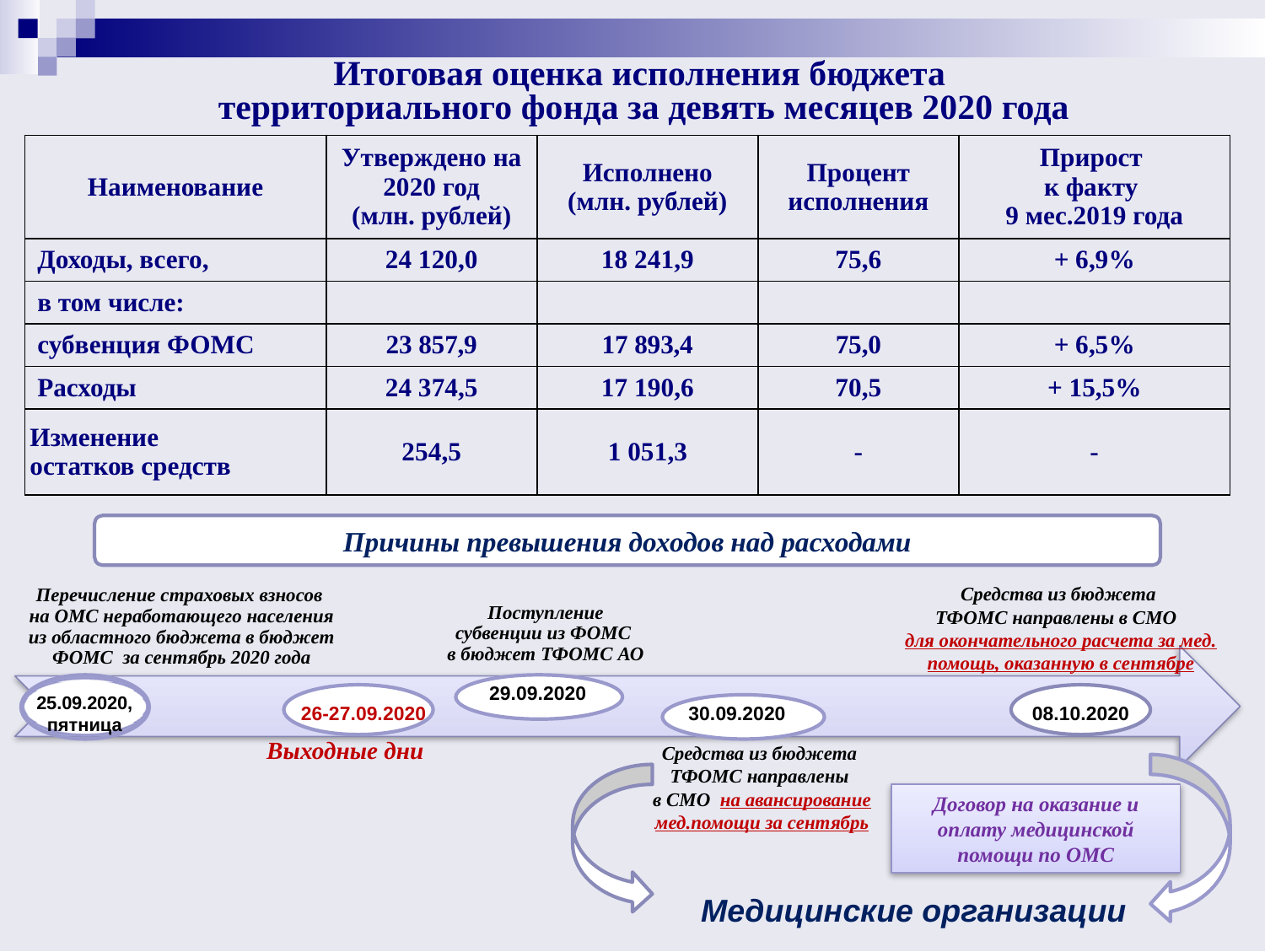

# Итоговая оценка исполнения бюджета территориального фонда за девять месяцев 2020 года
| Наименование | Утверждено на 2020 год (млн. рублей) | Исполнено (млн. рублей) | Процент исполнения | Прирост к факту 9 мес.2019 года |
| --- | --- | --- | --- | --- |
| Доходы, всего, | 24 120,0 | 18 241,9 | 75,6 | + 6,9% |
| в том числе: |  |  |  |  |
| субвенция ФОМС | 23 857,9 | 17 893,4 | 75,0 | + 6,5% |
| Расходы | 24 374,5 | 17 190,6 | 70,5 | + 15,5% |
| Изменение остатков средств | 254,5 | 1 051,3 | - | - |
Причины превышения доходов над расходами
Перечисление страховых взносов
на ОМС неработающего населения из областного бюджета в бюджет ФОМС  за сентябрь 2020 года
Выходные дни
Поступление субвенции из ФОМС
в бюджет ТФОМС АО
Средства из бюджета
ТФОМС направлены в СМО
для окончательного расчета за мед. помощь, оказанную в сентябре
29.09.2020
25.09.2020,
пятница

26-27.09.2020
30.09.2020
08.10.2020
Средства из бюджета
ТФОМС направлены
в СМО  на авансирование мед.помощи за сентябрь

Договор на оказание и оплату медицинской помощи по ОМС
Медицинские организации